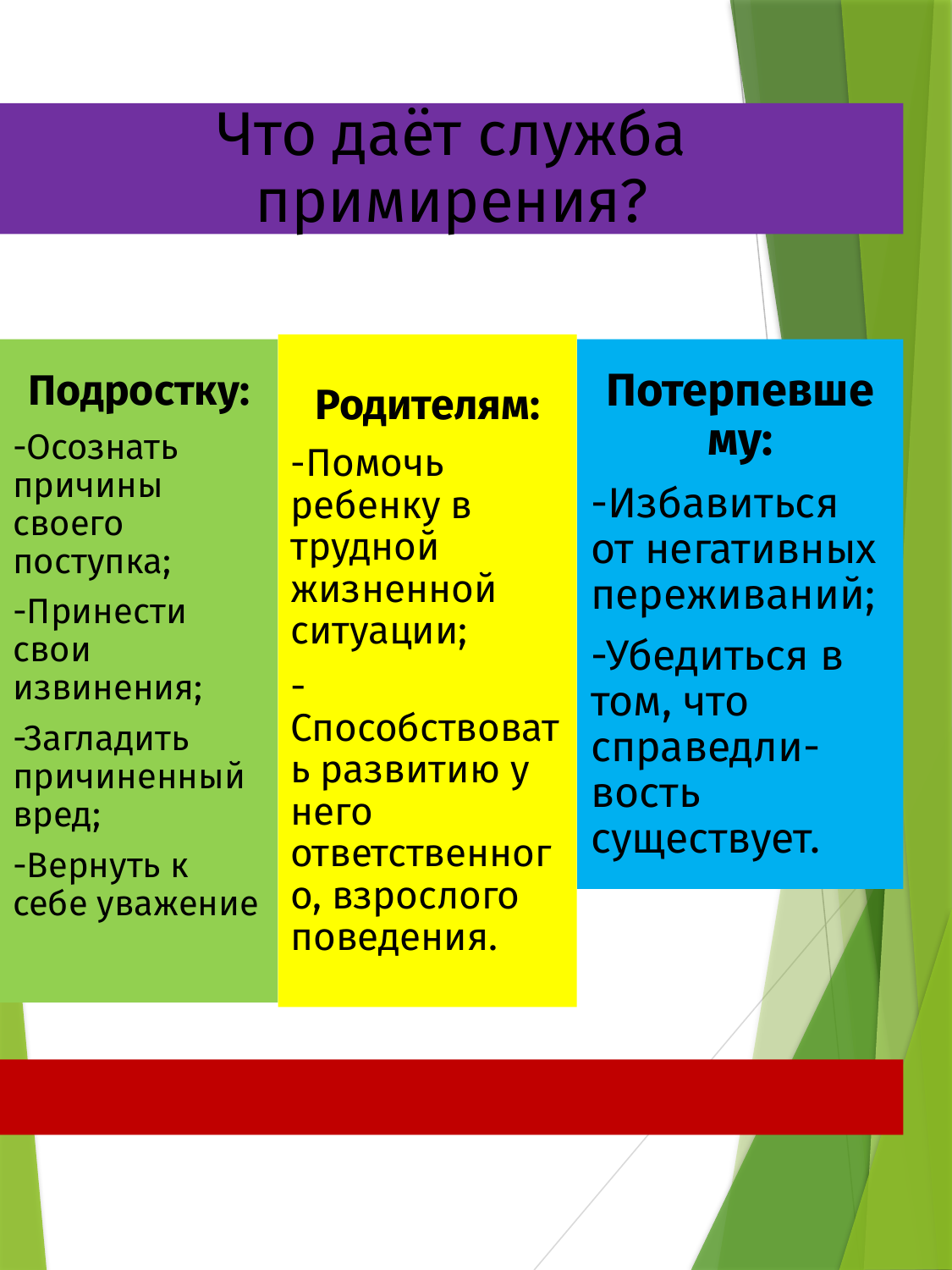

Что даёт служба примирения?
Подростку:
-Осознать причины своего поступка;
-Принести свои извинения;
-Загладить причиненный вред;
-Вернуть к себе уважение

Родителям:
-Помочь ребенку в трудной жизненной ситуации;
-Способствовать развитию у него ответственного, взрослого поведения.
Потерпевшему:
-Избавиться от негативных переживаний;
-Убедиться в том, что справедли-вость существует.